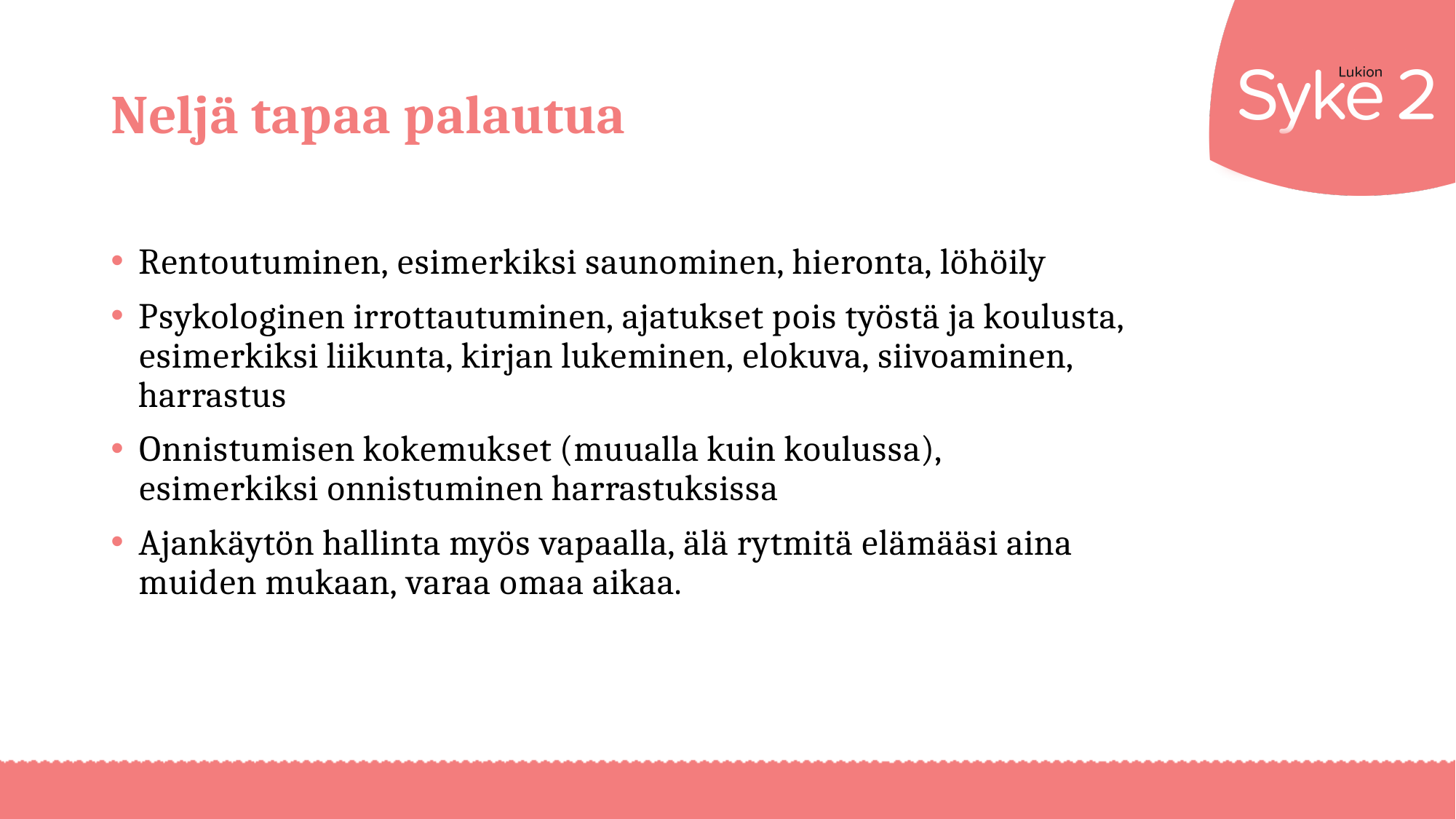

# Neljä tapaa palautua
Rentoutuminen, esimerkiksi saunominen, hieronta, löhöily
Psykologinen irrottautuminen, ajatukset pois työstä ja koulusta, esimerkiksi liikunta, kirjan lukeminen, elokuva, siivoaminen, harrastus
Onnistumisen kokemukset (muualla kuin koulussa), esimerkiksi onnistuminen harrastuksissa
Ajankäytön hallinta myös vapaalla, älä rytmitä elämääsi aina muiden mukaan, varaa omaa aikaa.